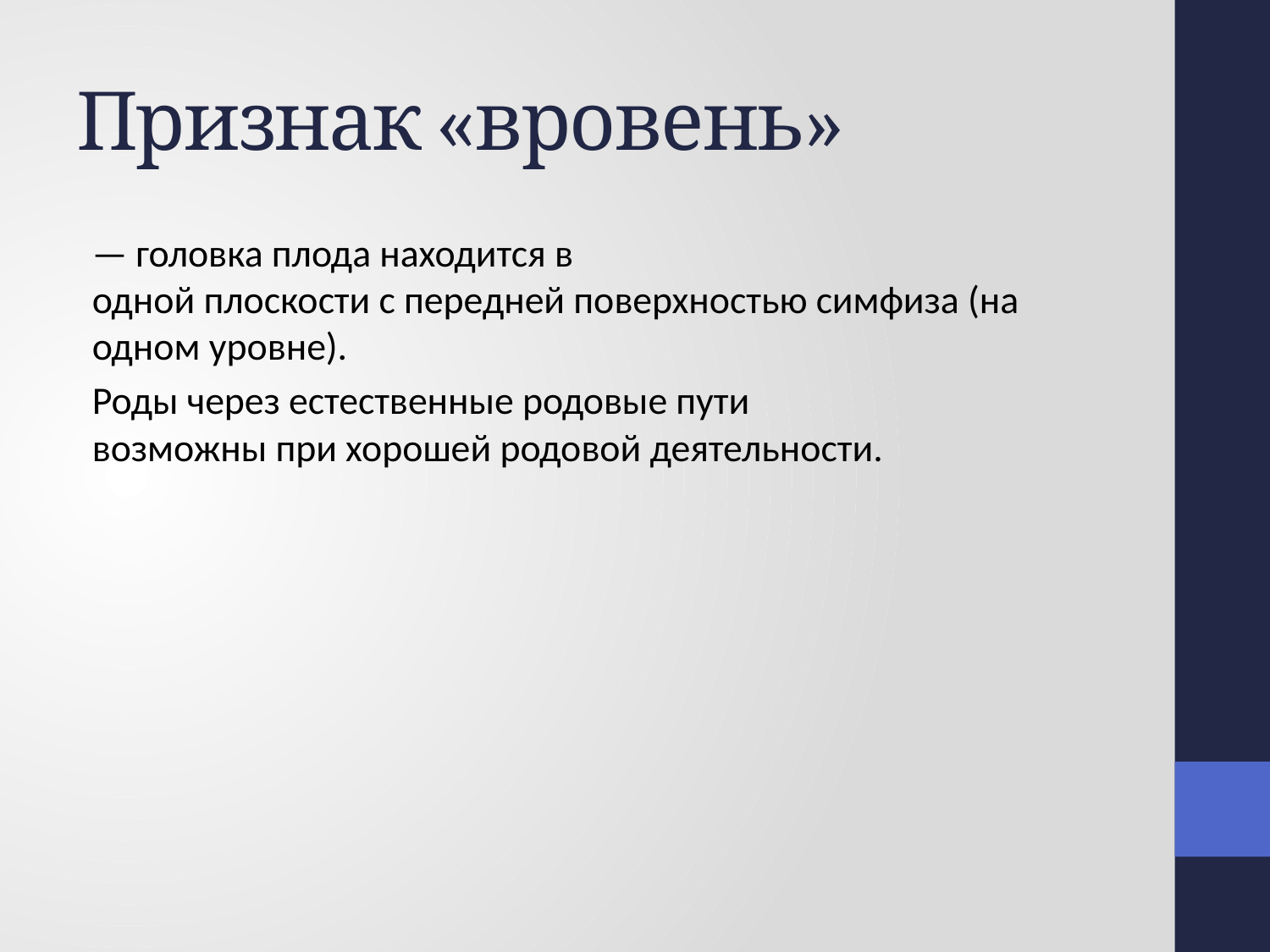

# Признак «вровень»
— головка плода находится в
одной плоскости с передней поверхностью симфиза (на
одном уровне).
Роды через естественные родовые пути
возможны при хорошей родовой деятельности.